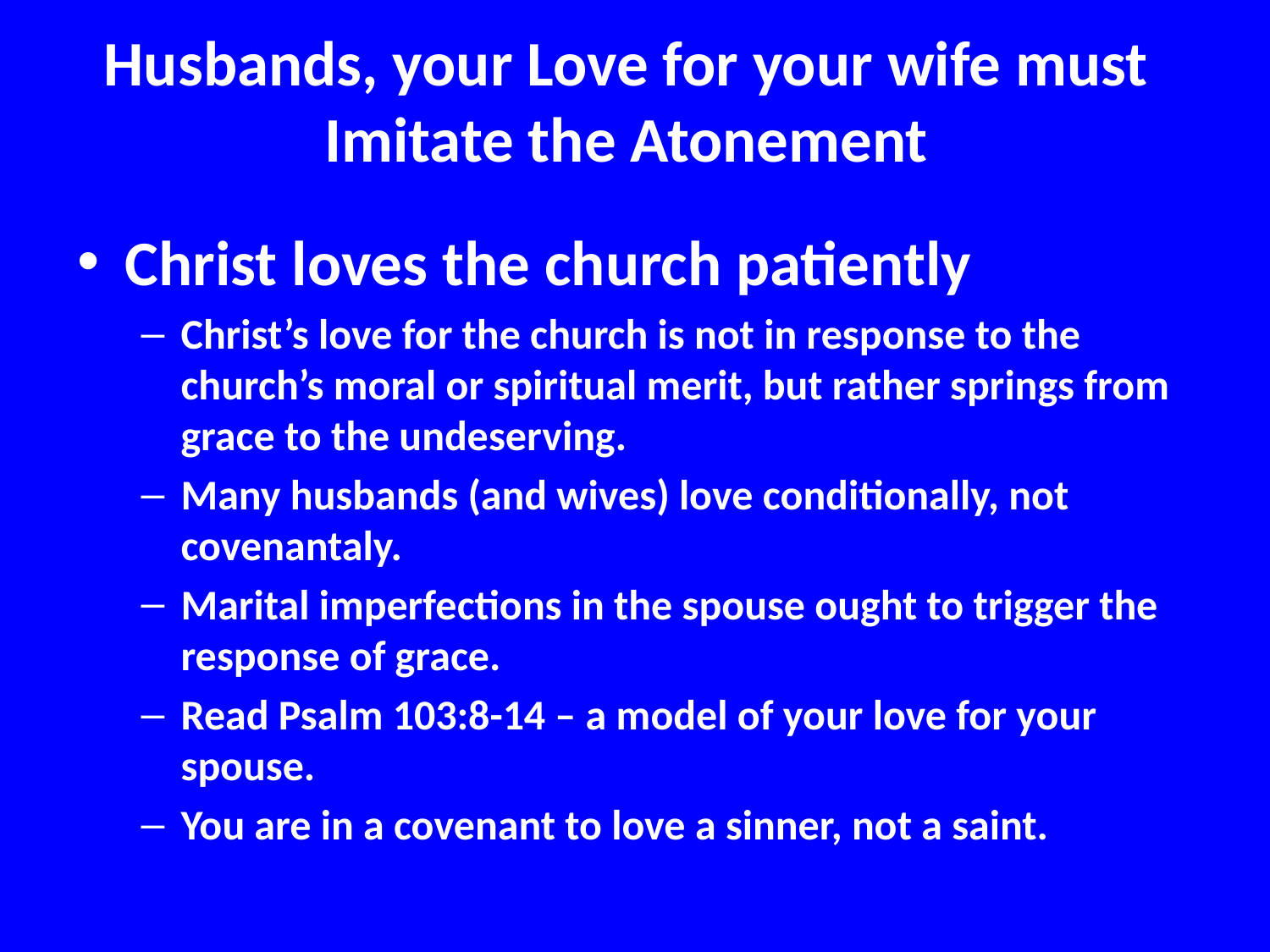

# Husbands, your Love for your wife must Imitate the Atonement
Christ loves the church patiently
Christ’s love for the church is not in response to the church’s moral or spiritual merit, but rather springs from grace to the undeserving.
Many husbands (and wives) love conditionally, not covenantaly.
Marital imperfections in the spouse ought to trigger the response of grace.
Read Psalm 103:8-14 – a model of your love for your spouse.
You are in a covenant to love a sinner, not a saint.